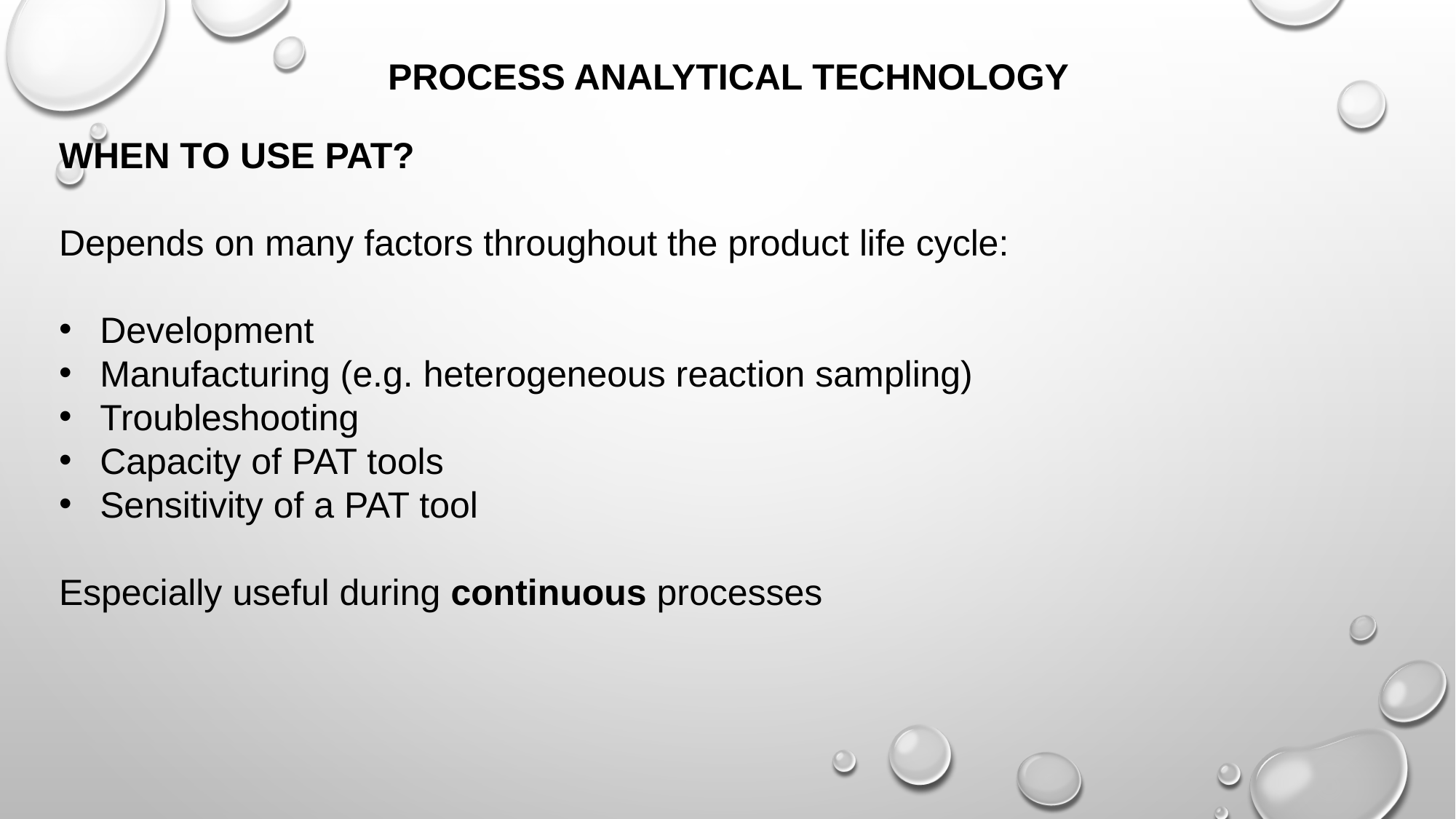

PROCESS ANALYTICAL TECHNOLOGY
WHEN TO USE PAT?

Depends on many factors throughout the product life cycle:

Development
Manufacturing (e.g. heterogeneous reaction sampling)
Troubleshooting
Capacity of PAT tools
Sensitivity of a PAT tool

Especially useful during continuous processes